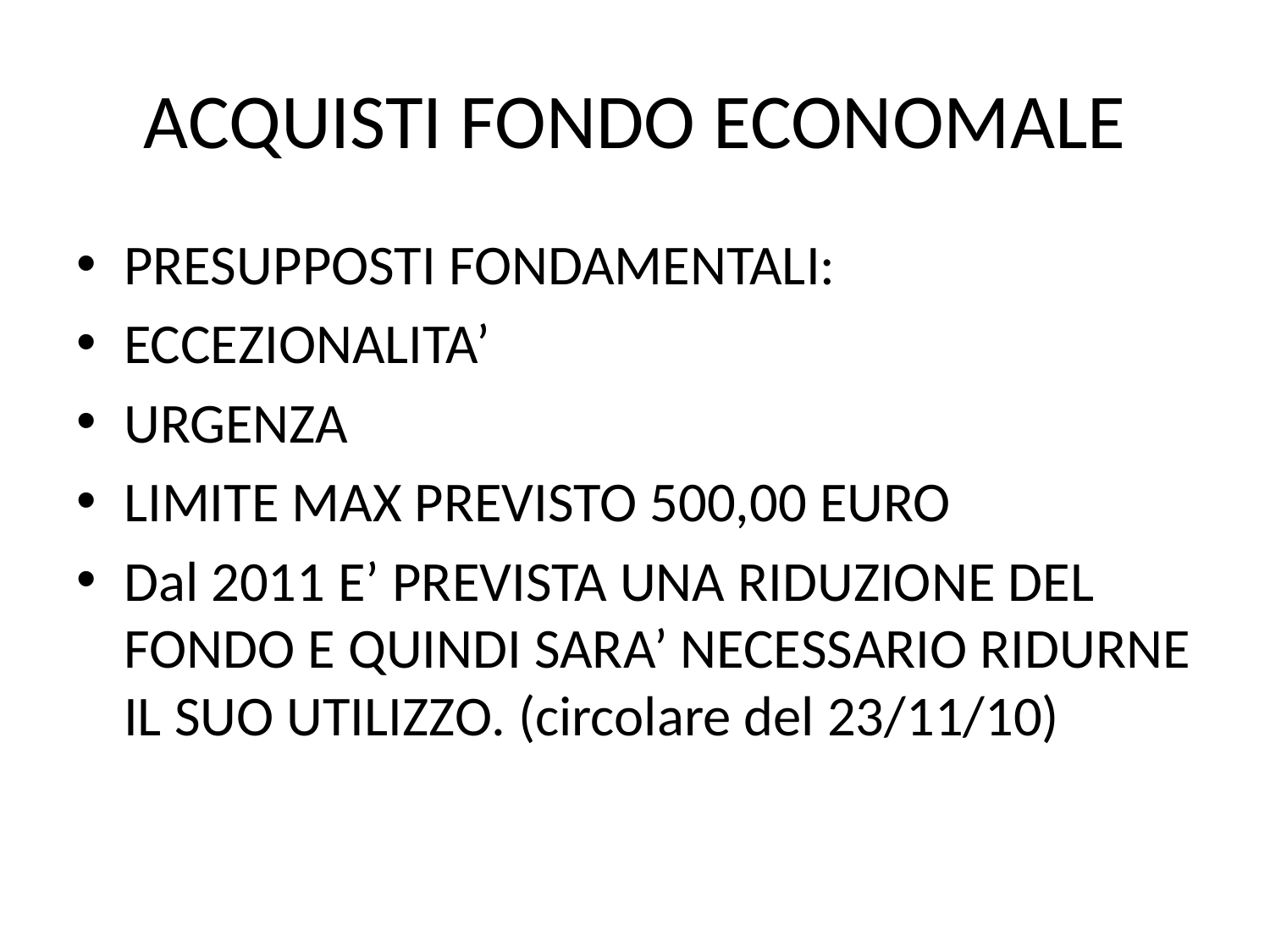

# ACQUISTI FONDO ECONOMALE
PRESUPPOSTI FONDAMENTALI:
ECCEZIONALITA’
URGENZA
LIMITE MAX PREVISTO 500,00 EURO
Dal 2011 E’ PREVISTA UNA RIDUZIONE DEL FONDO E QUINDI SARA’ NECESSARIO RIDURNE IL SUO UTILIZZO. (circolare del 23/11/10)